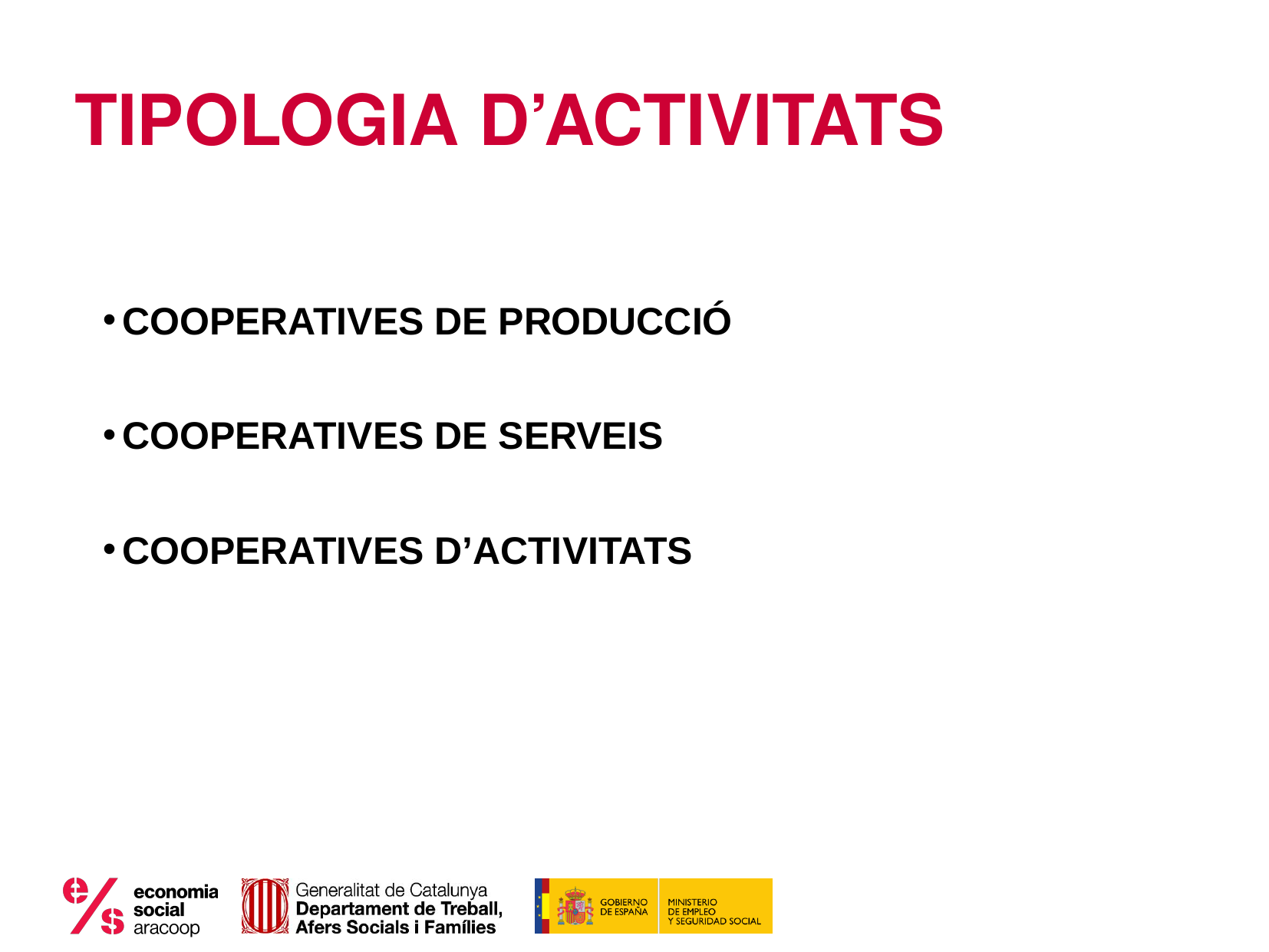

# TIPOLOGIA D’ACTIVITATS
COOPERATIVES DE PRODUCCIÓ

COOPERATIVES DE SERVEIS

COOPERATIVES D’ACTIVITATS